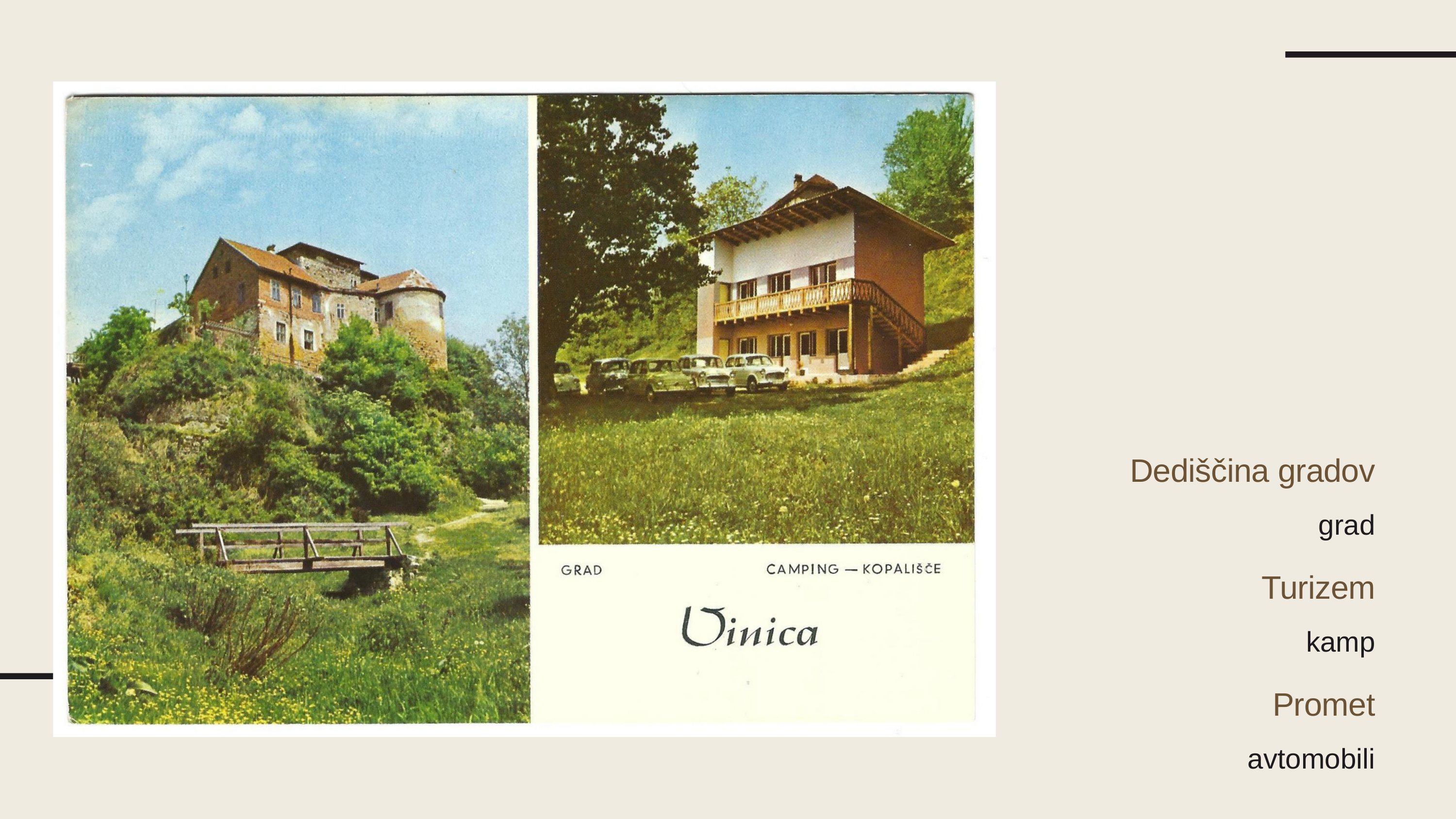

Dediščina gradov
grad
Turizem
kamp
Promet
avtomobili